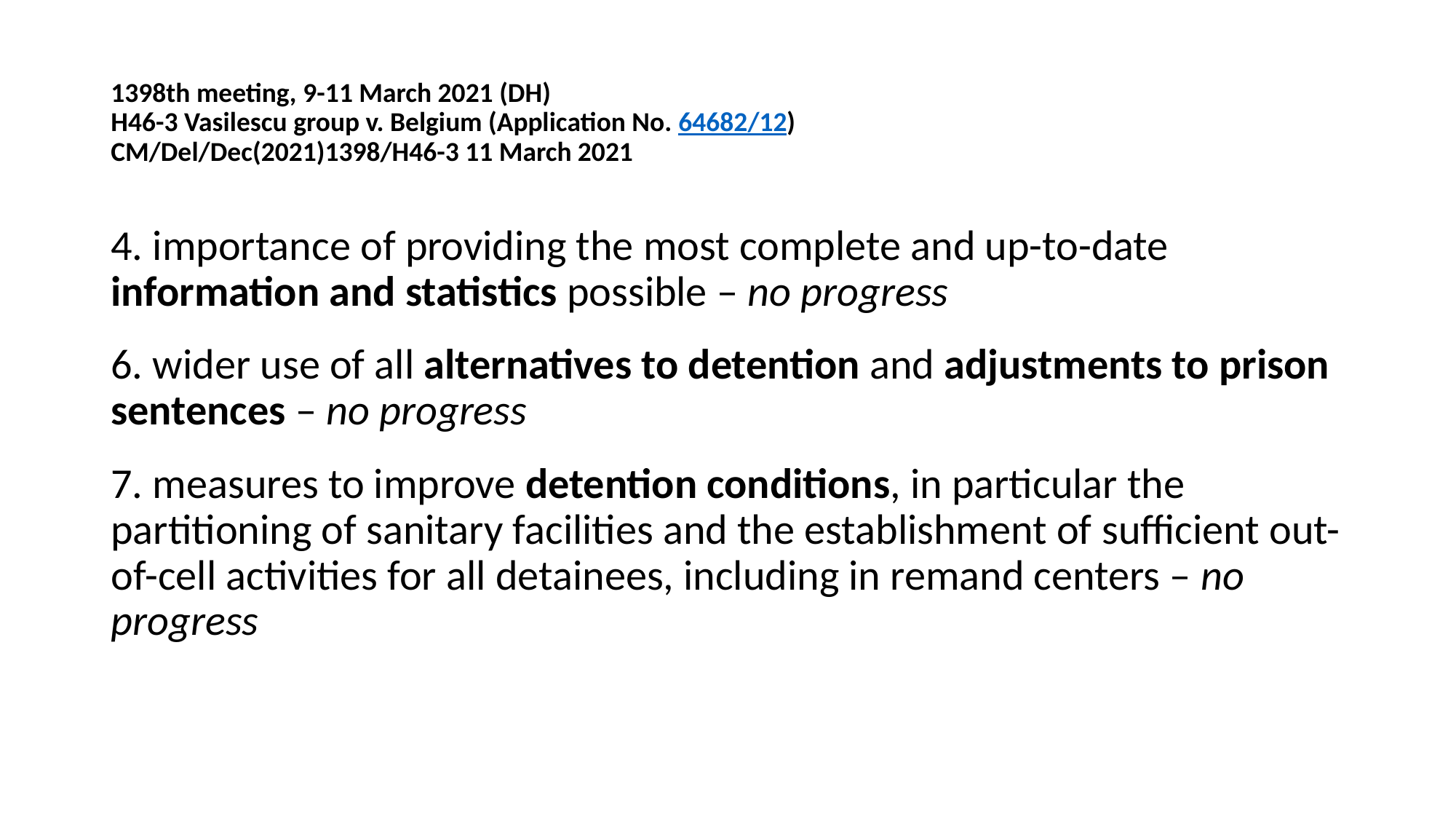

# 1398th meeting, 9-11 March 2021 (DH) H46-3 Vasilescu group v. Belgium (Application No. 64682/12) CM/Del/Dec(2021)1398/H46-3 11 March 2021
4. importance of providing the most complete and up-to-date information and statistics possible – no progress
6. wider use of all alternatives to detention and adjustments to prison sentences – no progress
7. measures to improve detention conditions, in particular the partitioning of sanitary facilities and the establishment of sufficient out-of-cell activities for all detainees, including in remand centers – no progress